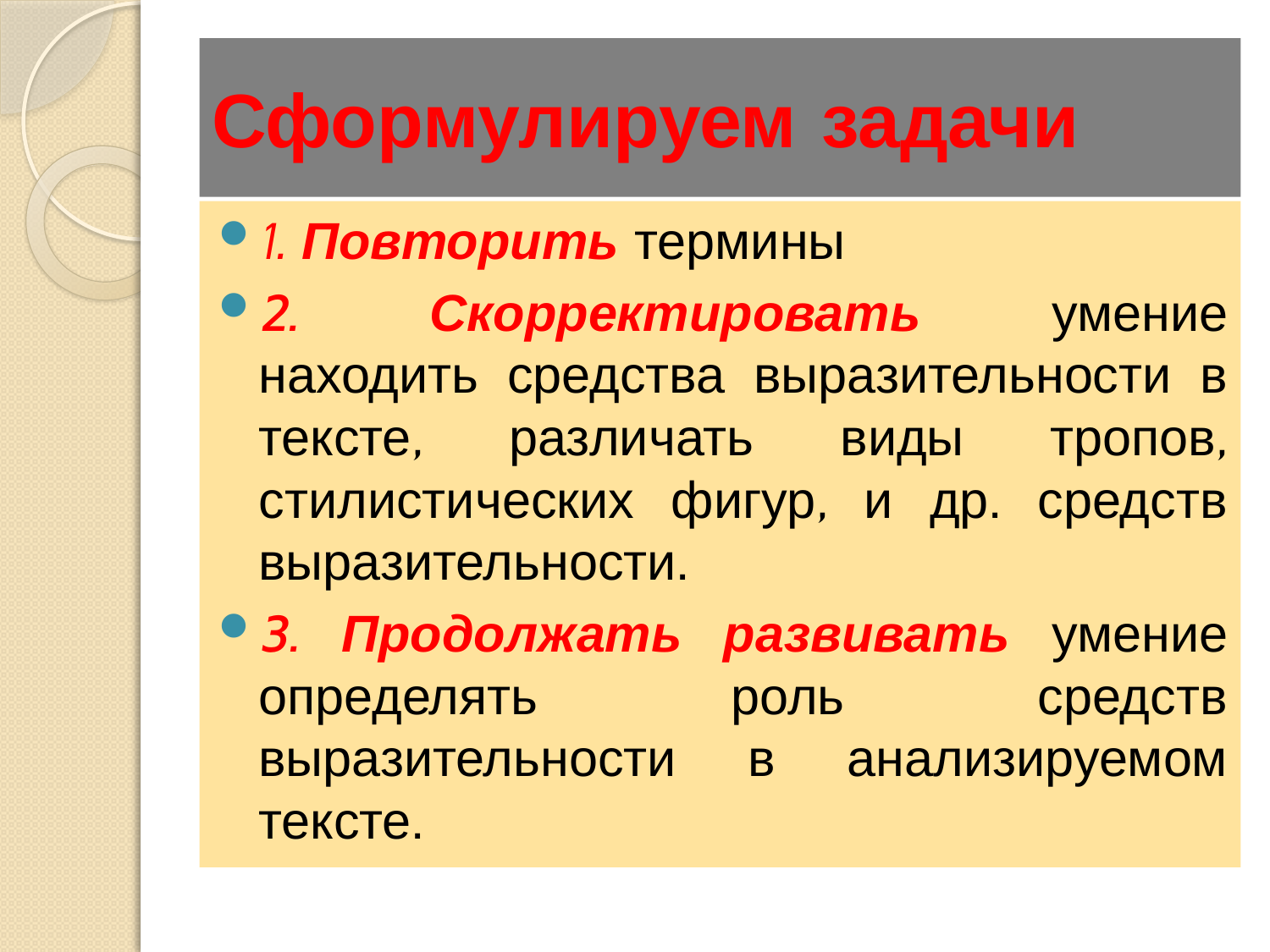

# Сформулируем задачи
1. Повторить термины
2. Скорректировать умение находить средства выразительности в тексте, различать виды тропов, стилистических фигур, и др. средств выразительности.
3. Продолжать развивать умение определять роль средств выразительности в анализируемом тексте.